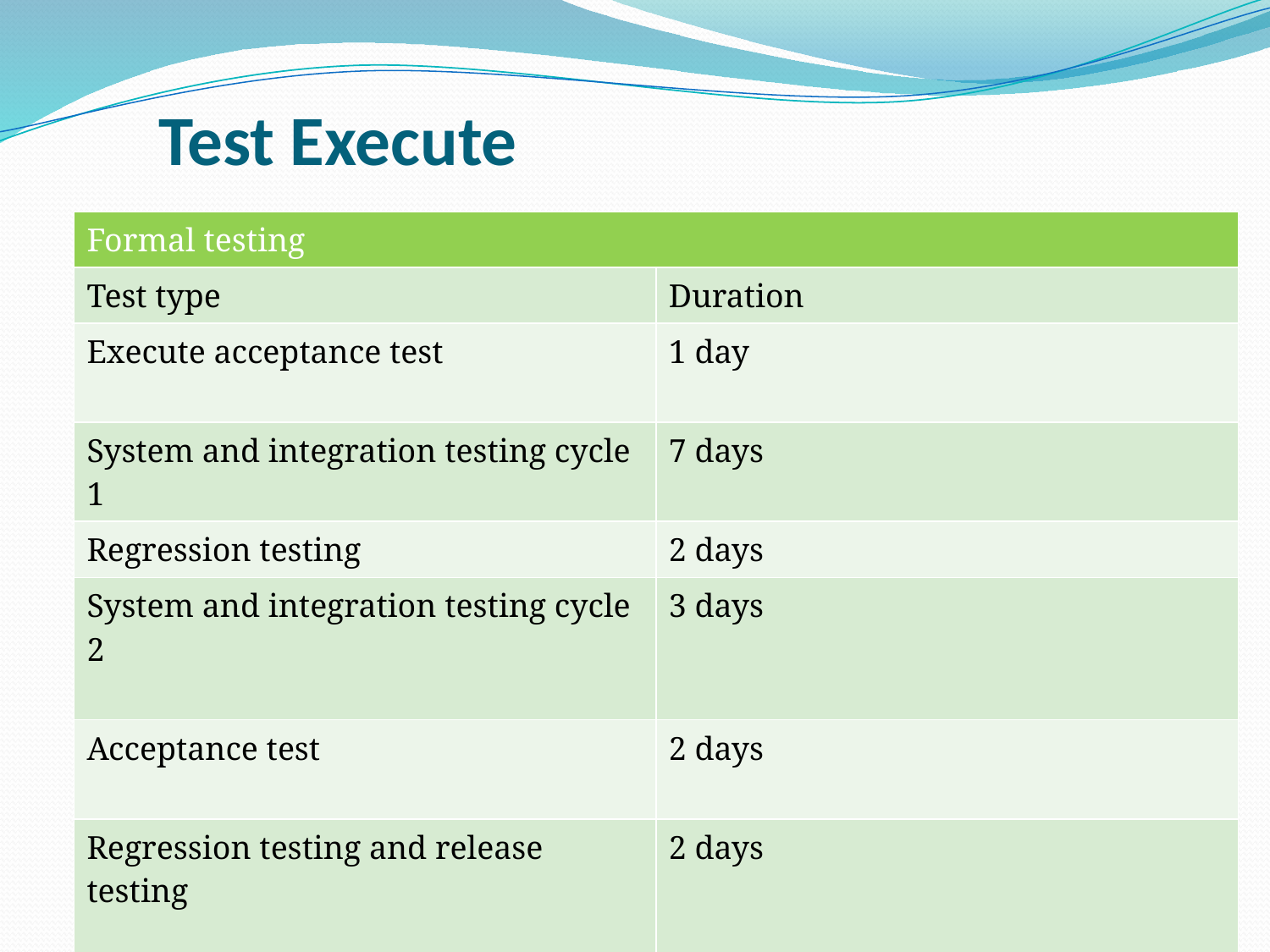

# Test Execute
| Formal testing |  |
| --- | --- |
| Test type | Duration |
| Execute acceptance test | 1 day |
| System and integration testing cycle 1 | 7 days |
| Regression testing | 2 days |
| System and integration testing cycle 2 | 3 days |
| Acceptance test | 2 days |
| Regression testing and release testing | 2 days |
|  |  |